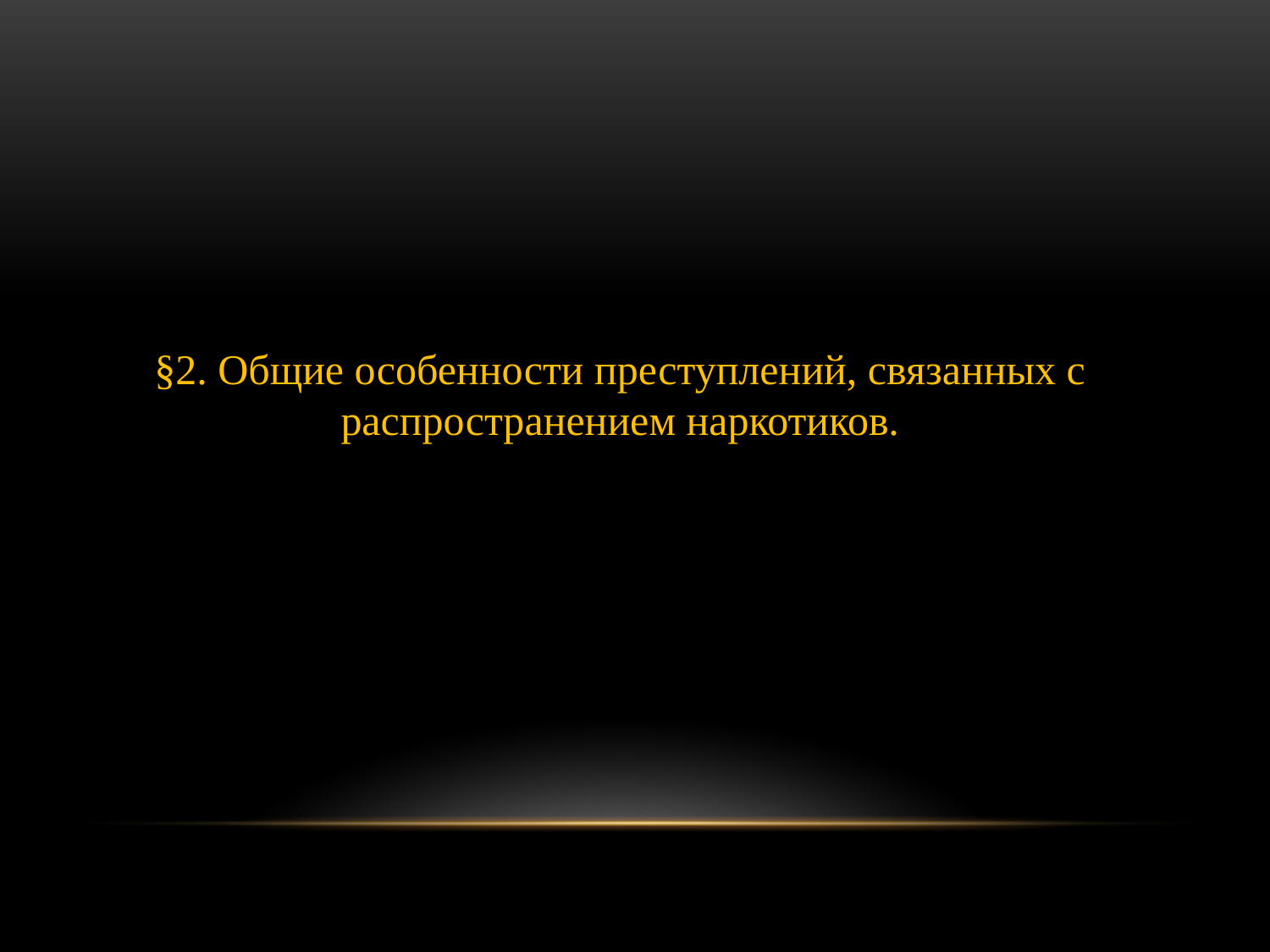

§2. Общие особенности преступлений, связанных с распространением наркотиков.